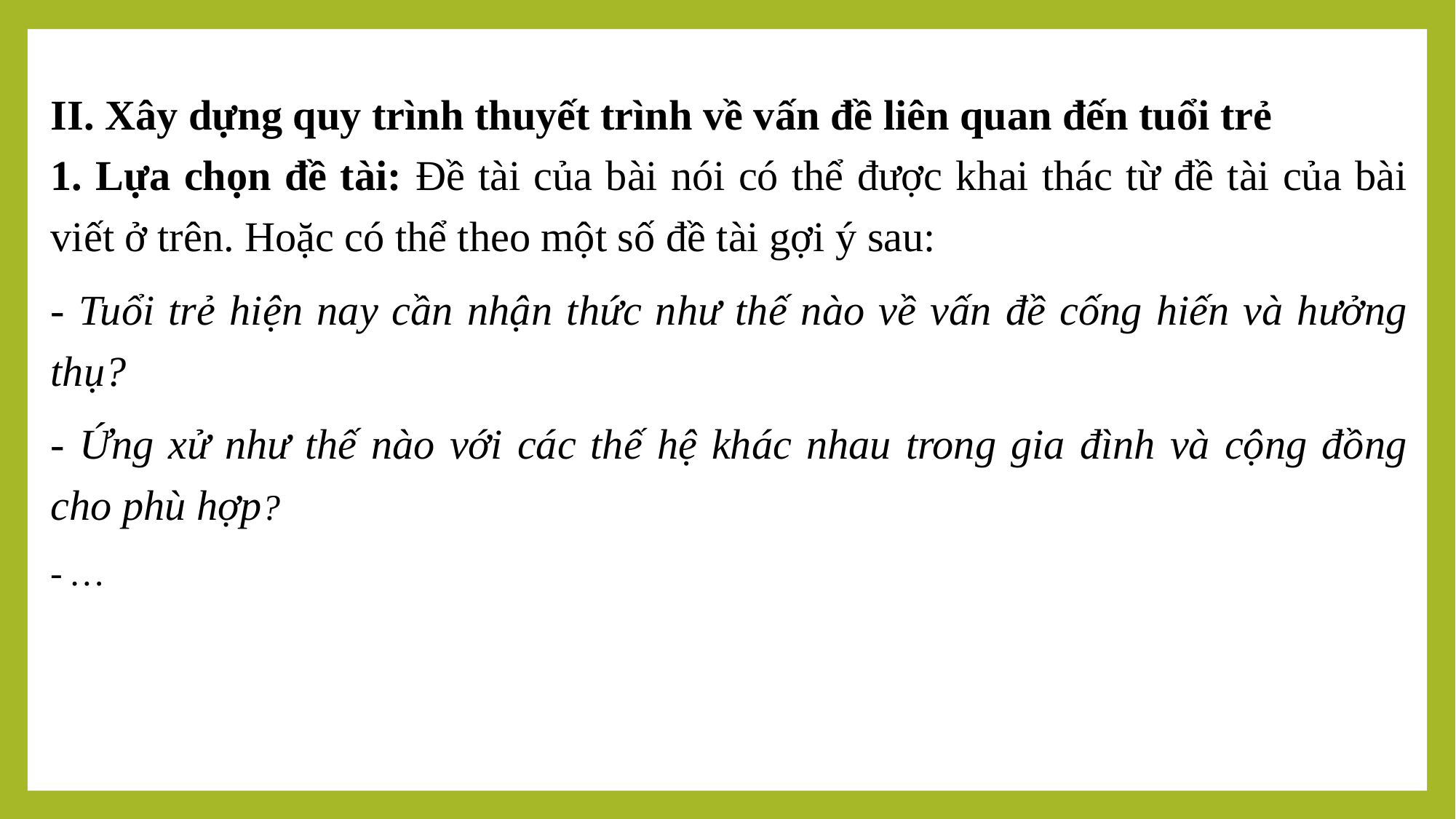

II. Xây dựng quy trình thuyết trình về vấn đề liên quan đến tuổi trẻ
1. Lựa chọn đề tài: Đề tài của bài nói có thể được khai thác từ đề tài của bài viết ở trên. Hoặc có thể theo một số đề tài gợi ý sau:
- Tuổi trẻ hiện nay cần nhận thức như thế nào về vấn đề cống hiến và hưởng thụ?
- Ứng xử như thế nào với các thế hệ khác nhau trong gia đình và cộng đồng cho phù hợp?
- …